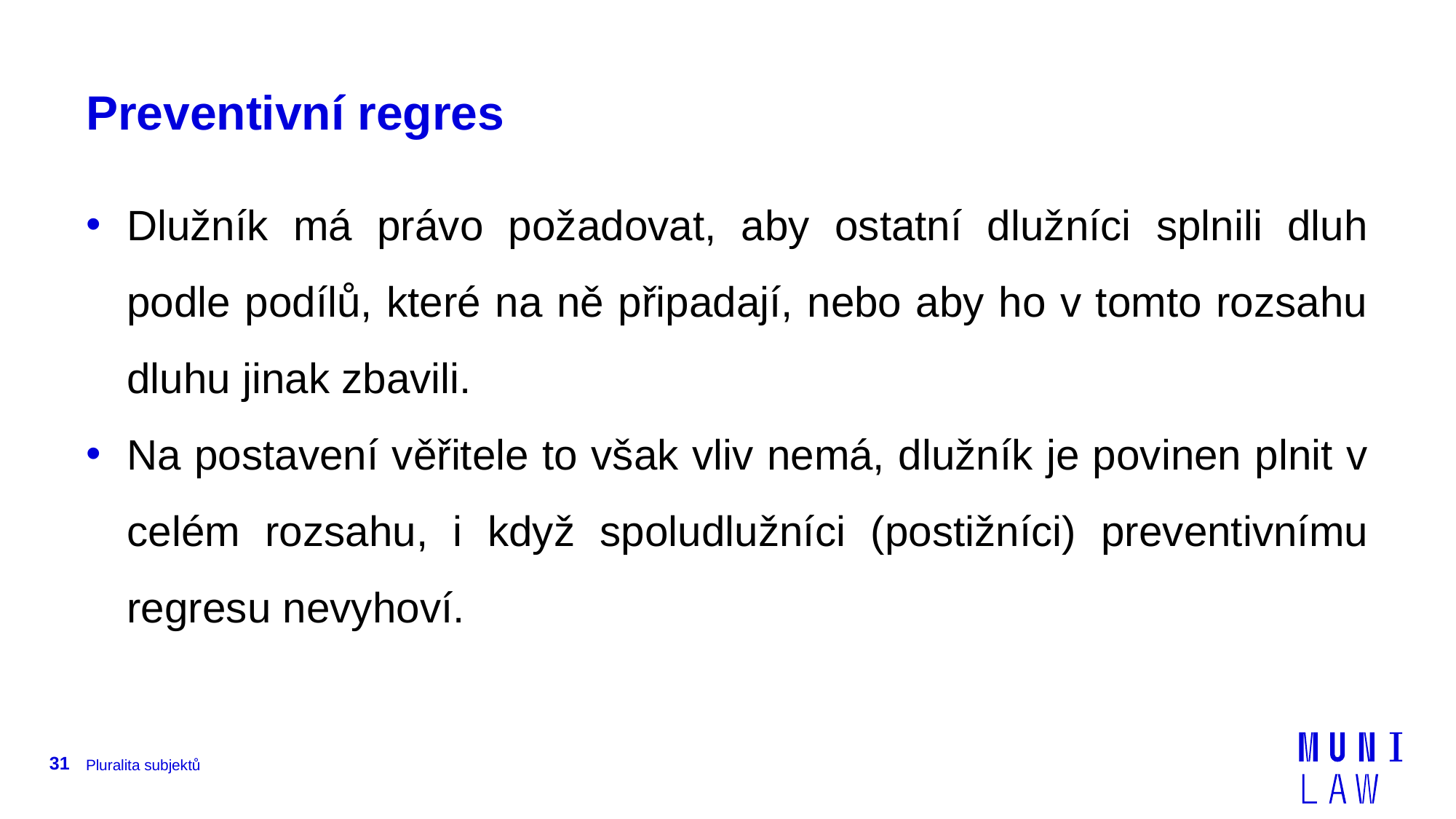

# Preventivní regres
Dlužník má právo požadovat, aby ostatní dlužníci splnili dluh podle podílů, které na ně připadají, nebo aby ho v tomto rozsahu dluhu jinak zbavili.
Na postavení věřitele to však vliv nemá, dlužník je povinen plnit v celém rozsahu, i když spoludlužníci (postižníci) preventivnímu regresu nevyhoví.
31
Pluralita subjektů